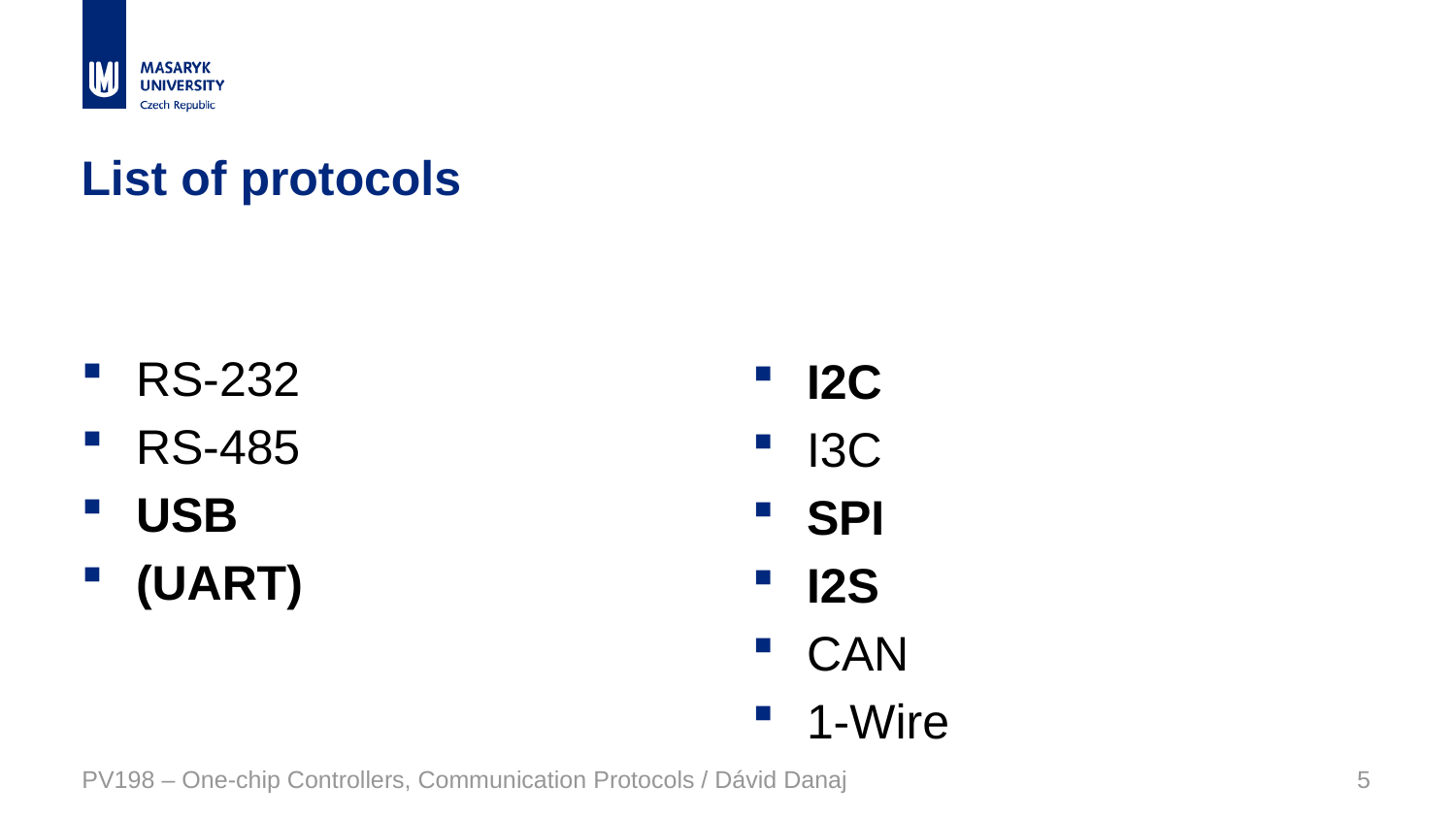

# List of protocols

RS-232
RS-485
USB
(UART)

I2C
I3C
SPI
I2S
CAN
1-Wire

PV198 – One-chip Controllers, Communication Protocols / Dávid Danaj
5